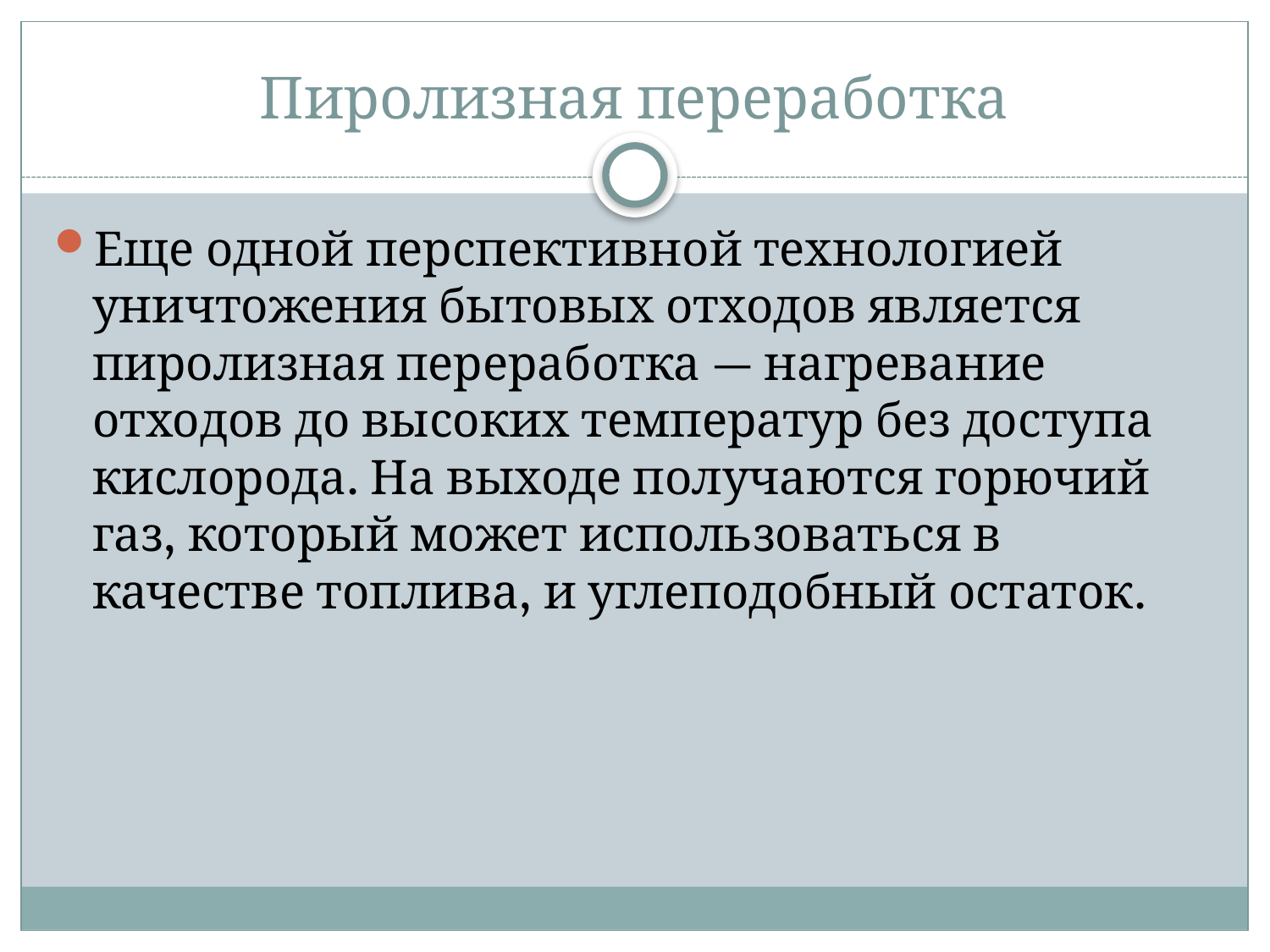

# Пиролизная переработка
Еще одной перспективной технологией уничтожения бытовых отходов является пиролизная переработка — нагревание отходов до высоких температур без доступа кислорода. На выходе получаются горючий газ, который может использоваться в качестве топлива, и углеподобный остаток.